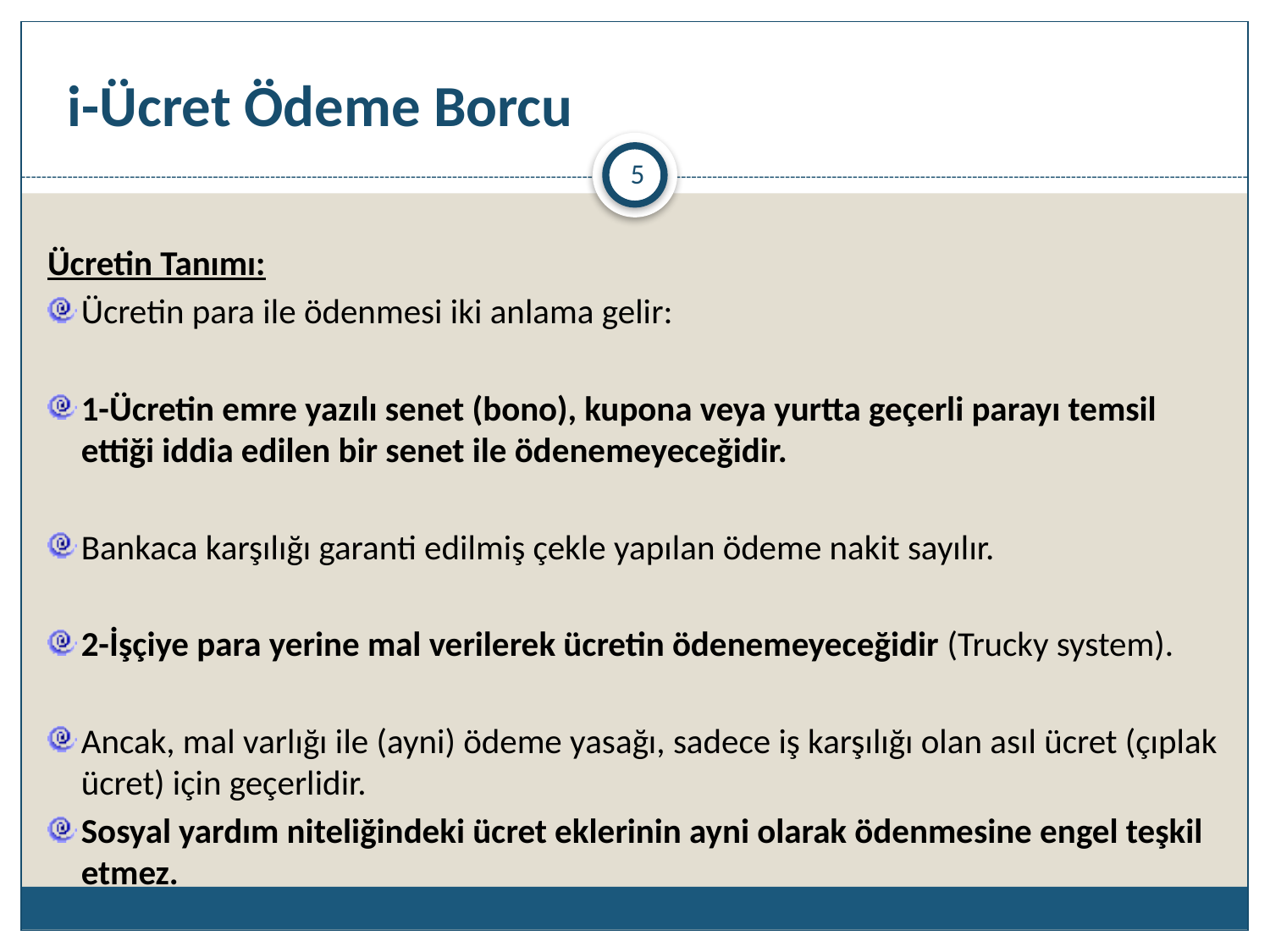

# i-Ücret Ödeme Borcu
5

Ücretin Tanımı:
Ücretin para ile ödenmesi iki anlama gelir:

1-Ücretin emre yazılı senet (bono), kupona veya yurtta geçerli parayı temsil ettiği iddia edilen bir senet ile ödenemeyeceğidir.

Bankaca karşılığı garanti edilmiş çekle yapılan ödeme nakit sayılır.

2-İşçiye para yerine mal verilerek ücretin ödenemeyeceğidir (Trucky system).

Ancak, mal varlığı ile (ayni) ödeme yasağı, sadece iş karşılığı olan asıl ücret (çıplak ücret) için geçerlidir.
Sosyal yardım niteliğindeki ücret eklerinin ayni olarak ödenmesine engel teşkil etmez.